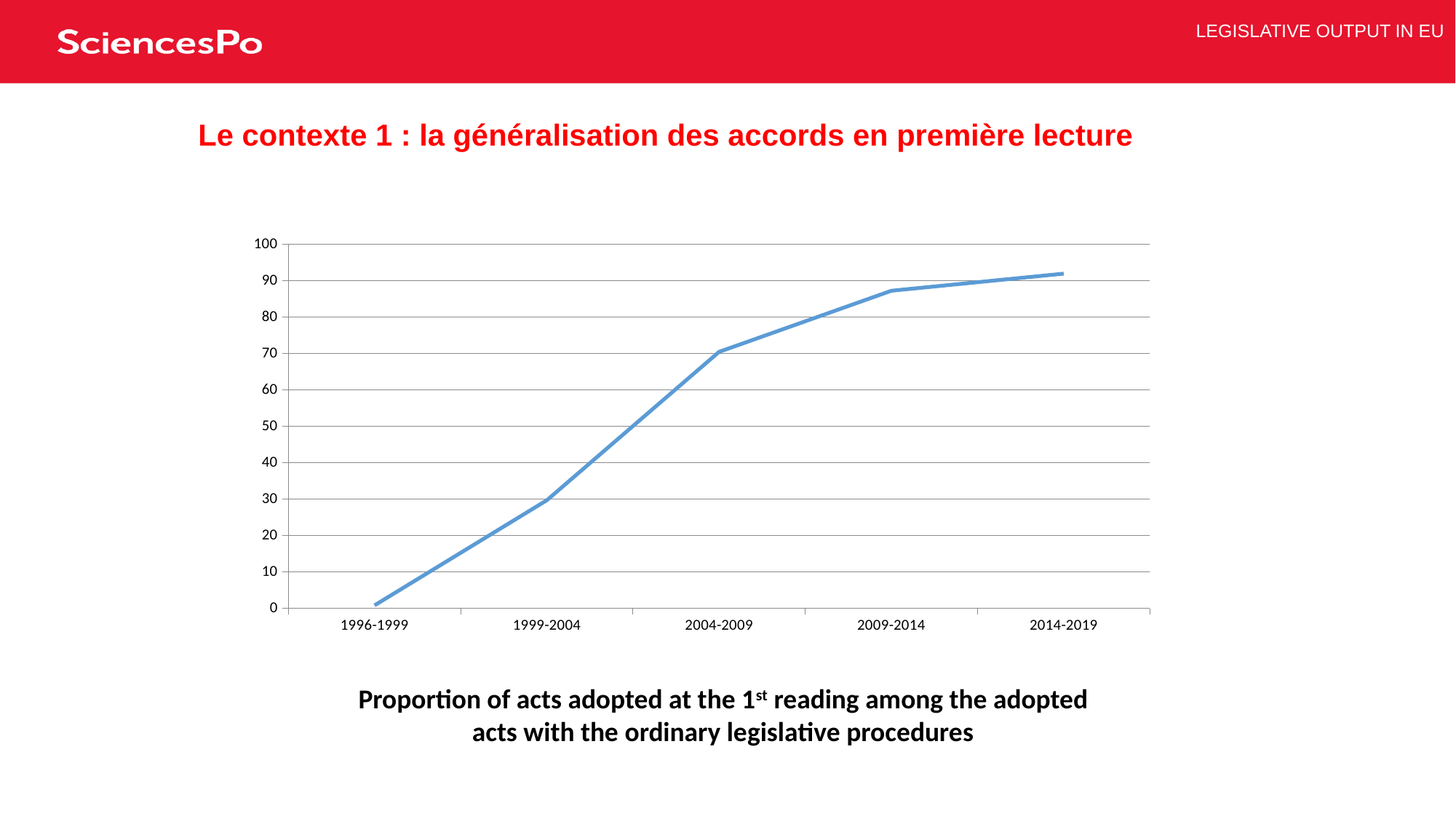

LEGISLATIVE OUTPUT IN EU
# Le contexte 1 : la généralisation des accords en première lecture

### Chart

| Category | % |
|---|---|
| 1996-1999 | 0.8 |
| 1999-2004 | 29.7 |
| 2004-2009 | 70.5 |
| 2009-2014 | 87.3 |
| 2014-2019 | 92.0 |

### Chart

| Category |
|---|
Proportion of acts adopted at the 1st reading among the adopted acts with the ordinary legislative procedures